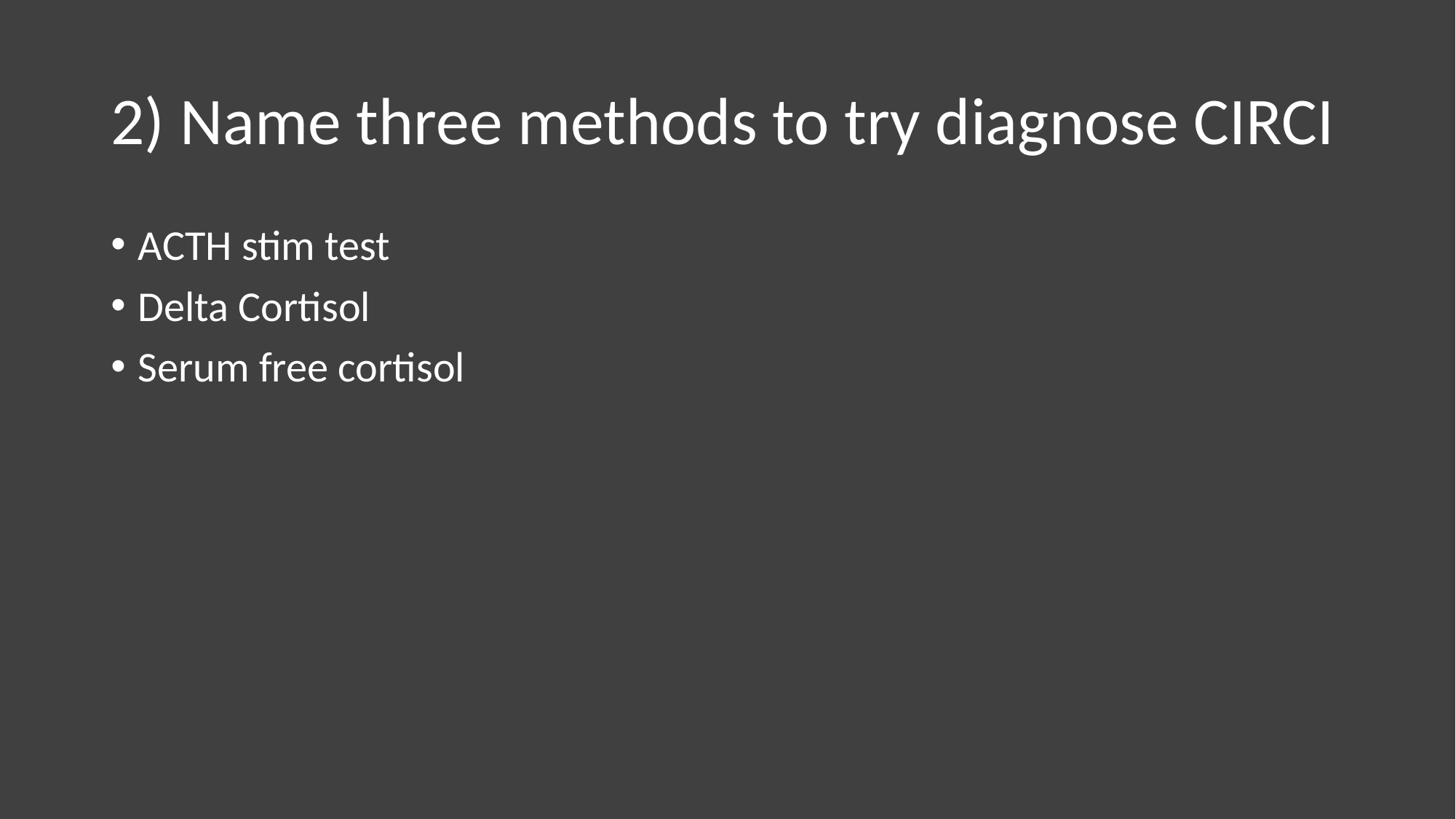

# 2) Name three methods to try diagnose CIRCI
ACTH stim test
Delta Cortisol
Serum free cortisol